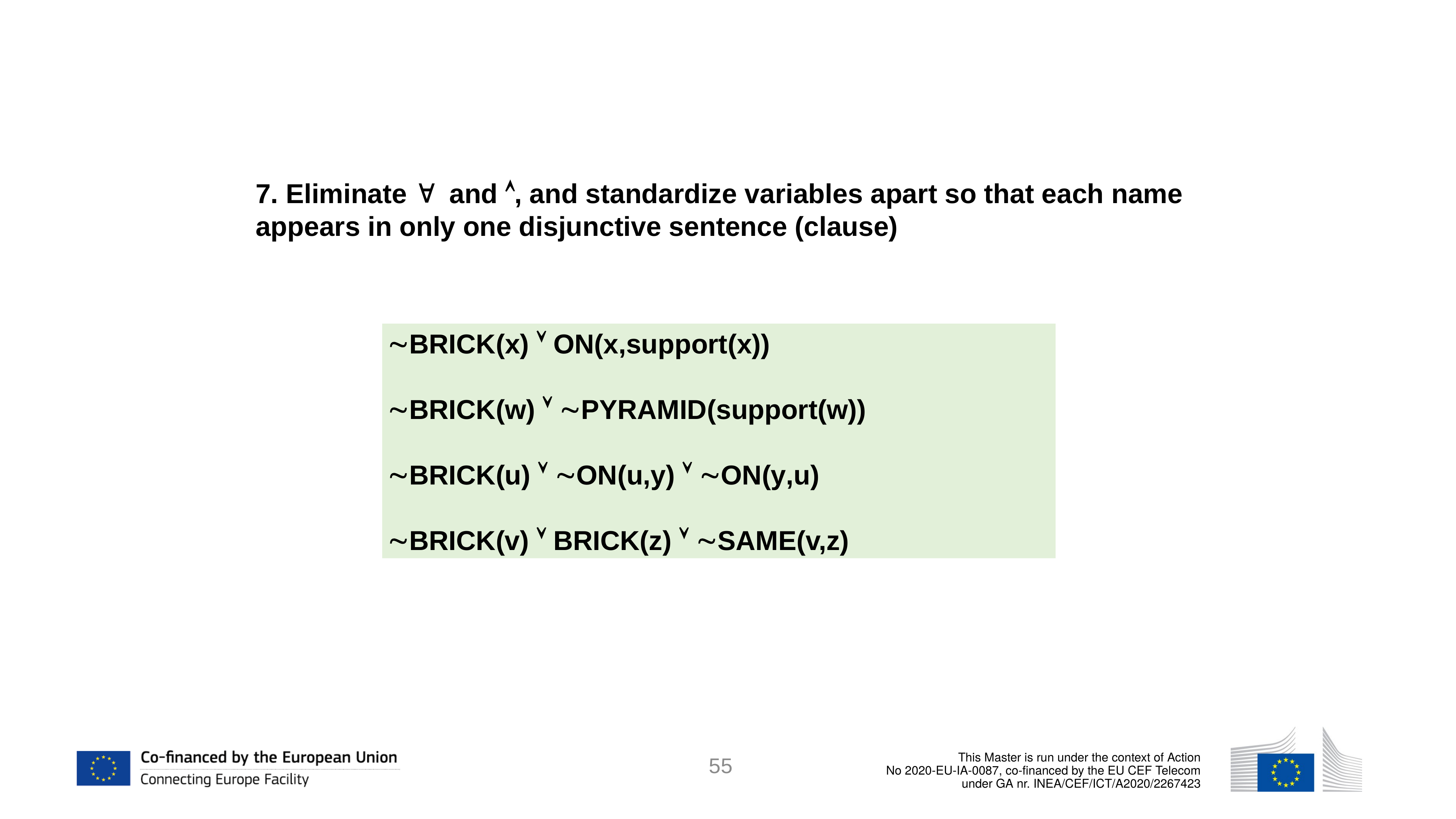

7. Eliminate ∀  and ∧, and standardize variables apart so that each name appears in only one disjunctive sentence (clause)
∼BRICK(x) ∨ ON(x,support(x))

∼BRICK(w) ∨ ∼PYRAMID(support(w))

∼BRICK(u) ∨ ∼ON(u,y) ∨ ∼ON(y,u)

∼BRICK(v) ∨ BRICK(z) ∨ ∼SAME(v,z)
55